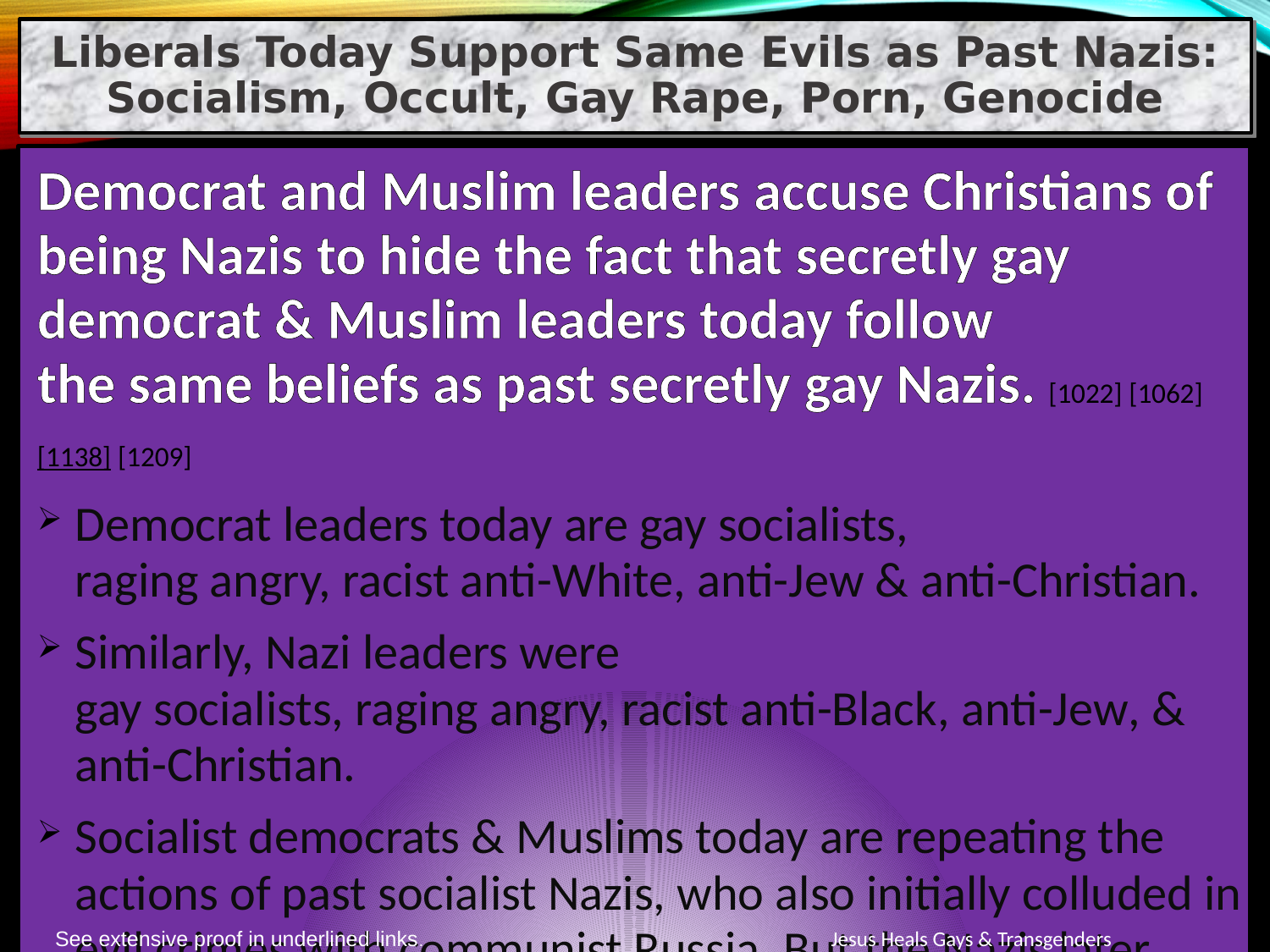

Liberals Today Support Same Evils as Past Nazis: Socialism, Occult, Gay Rape, Porn, Genocide
Democrat and Muslim leaders accuse Christians of being Nazis to hide the fact that secretly gay democrat & Muslim leaders today follow the same beliefs as past secretly gay Nazis. [1022] [1062] [1138] [1209]
Democrat leaders today are gay socialists, raging angry, racist anti-White, anti-Jew & anti-Christian.
Similarly, Nazi leaders were gay socialists, raging angry, racist anti-Black, anti-Jew, & anti-Christian.
Socialist democrats & Muslims today are repeating the actions of past socialist Nazis, who also initially colluded in evil crimes with communist Russia. But the Nazis later betrayed them and killed 23 million Russians in WWII.
See extensive proof in underlined links.
Jesus Heals Gays & Transgenders